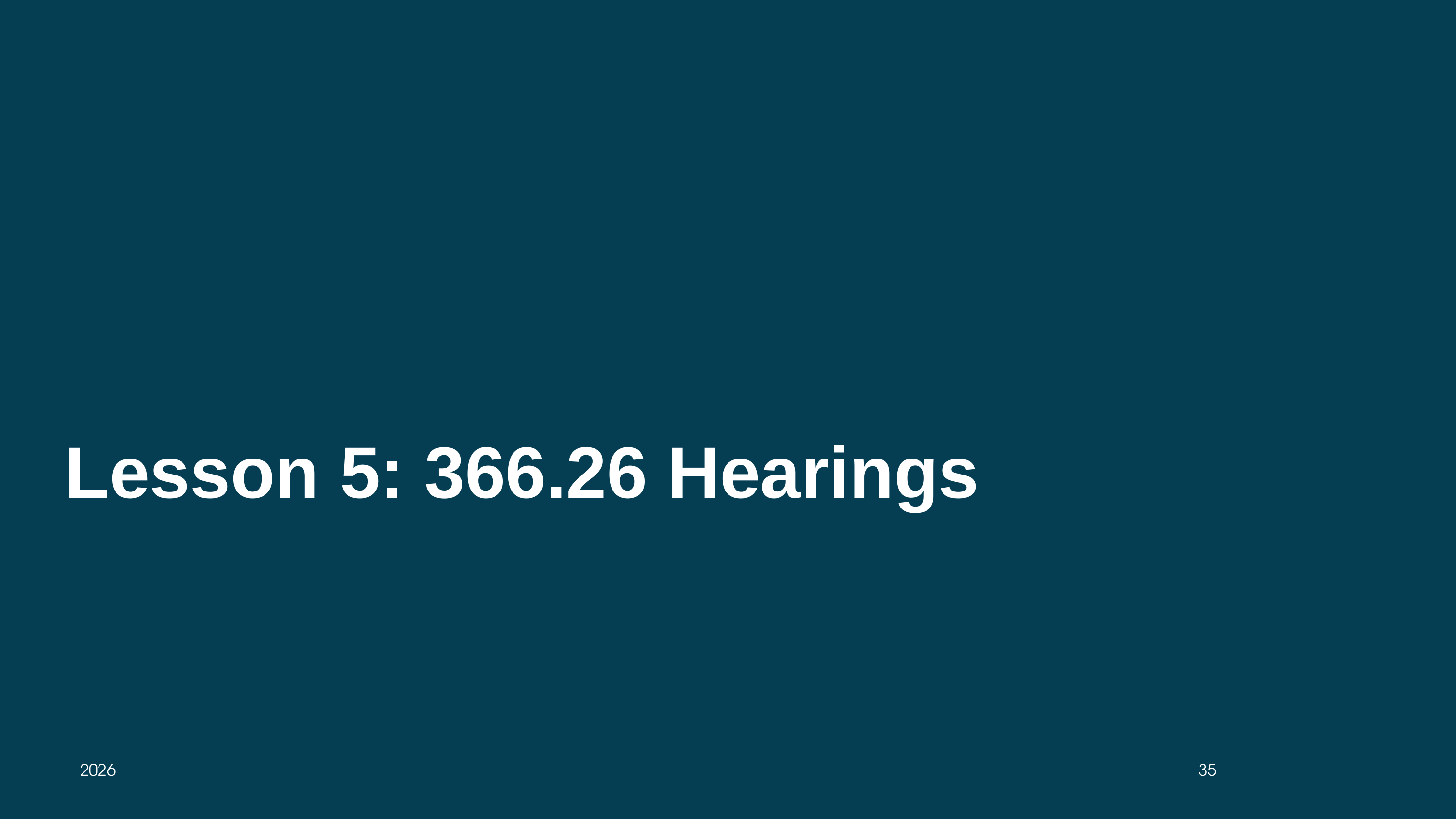

# Lesson 5: 366.26 Hearings
35
2026